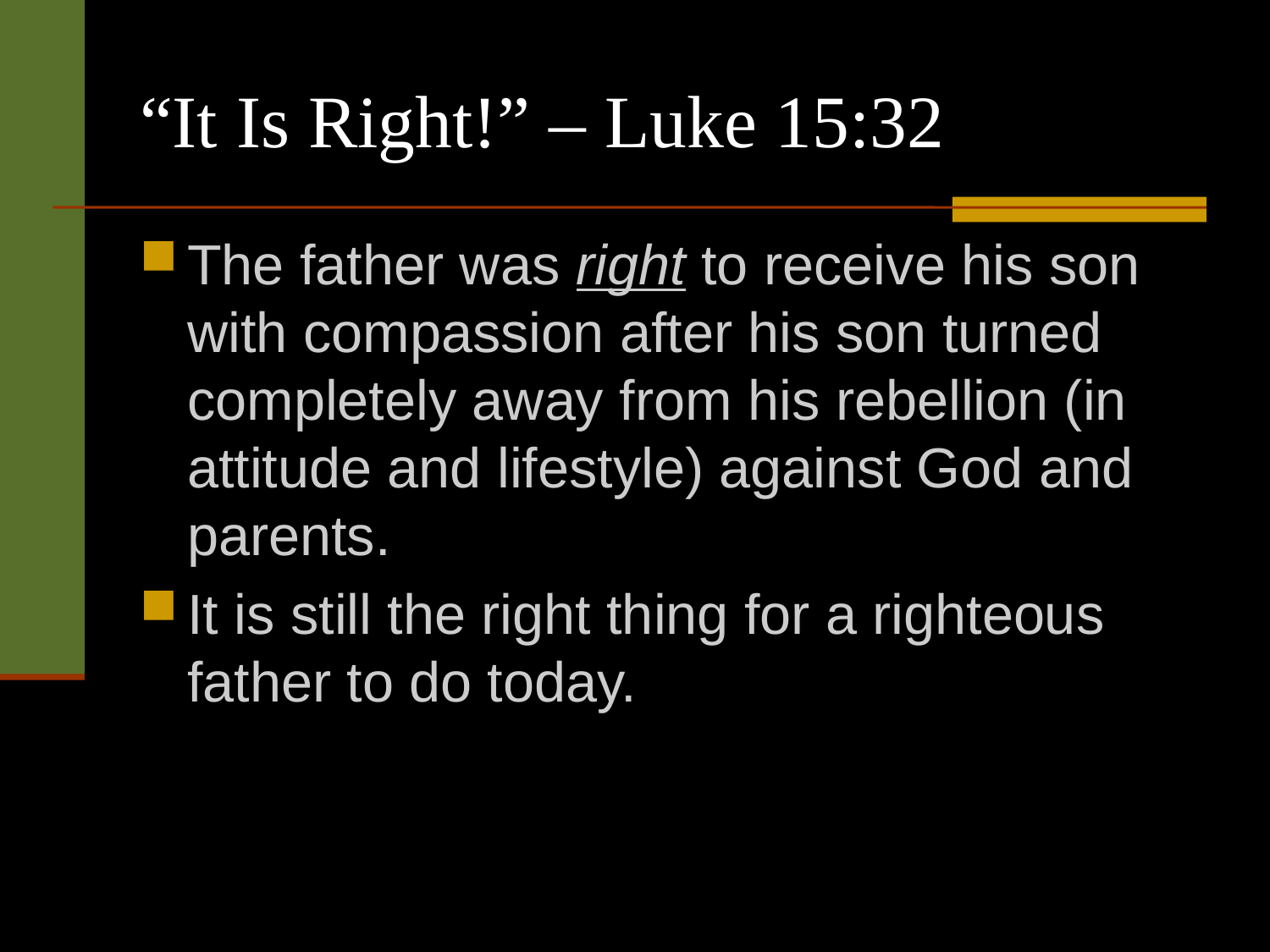

# “It Is Right!” – Luke 15:32
The father was right to receive his son with compassion after his son turned completely away from his rebellion (in attitude and lifestyle) against God and parents.
It is still the right thing for a righteous father to do today.